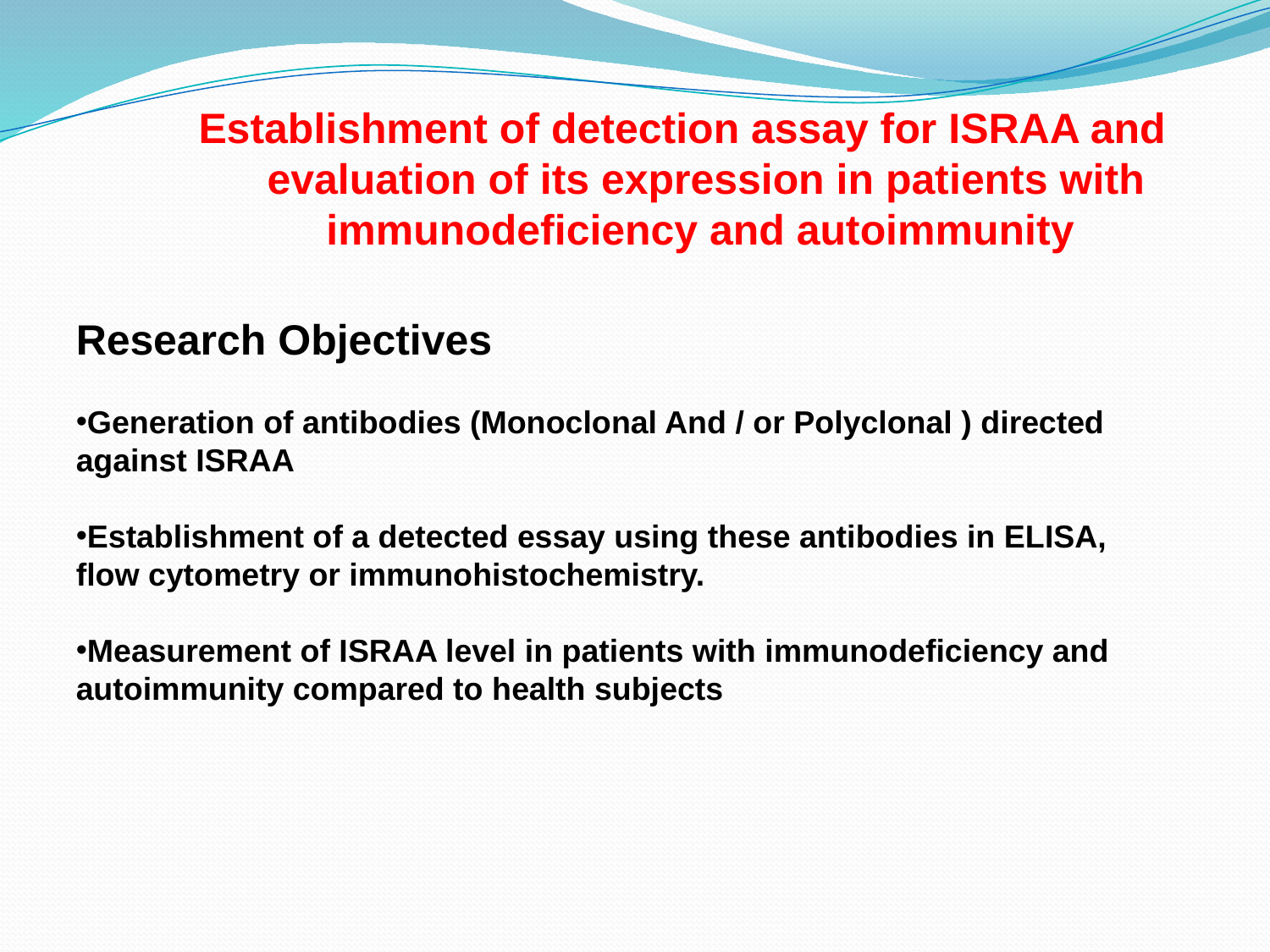

Establishment of detection assay for ISRAA and evaluation of its expression in patients with immunodeficiency and autoimmunity
Research Objectives

Generation of antibodies (Monoclonal And / or Polyclonal ) directed against ISRAA

Establishment of a detected essay using these antibodies in ELISA, flow cytometry or immunohistochemistry.

Measurement of ISRAA level in patients with immunodeficiency and autoimmunity compared to health subjects